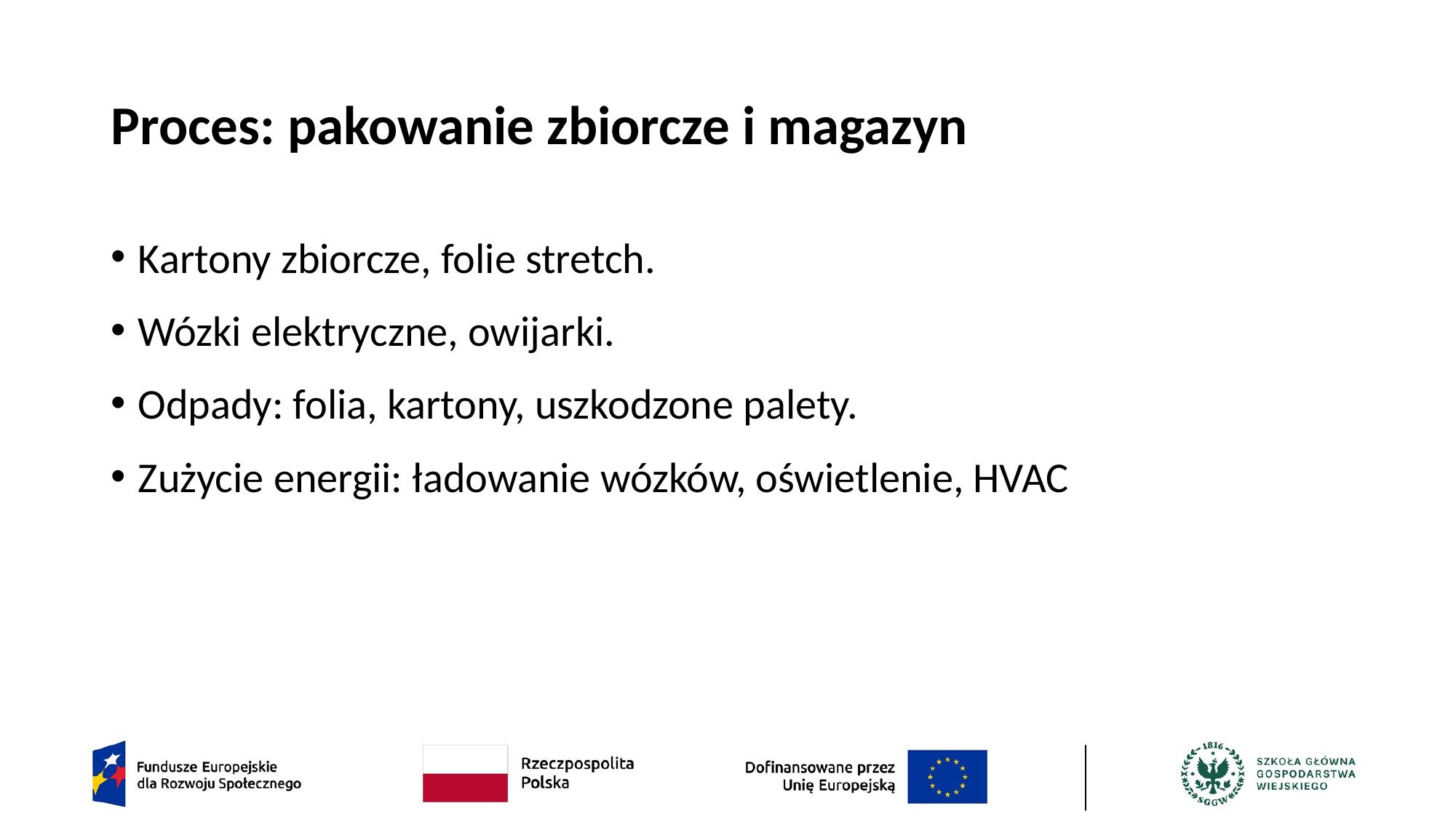

# Proces: pakowanie zbiorcze i magazyn
Kartony zbiorcze, folie stretch.
Wózki elektryczne, owijarki.
Odpady: folia, kartony, uszkodzone palety.
Zużycie energii: ładowanie wózków, oświetlenie, HVAC